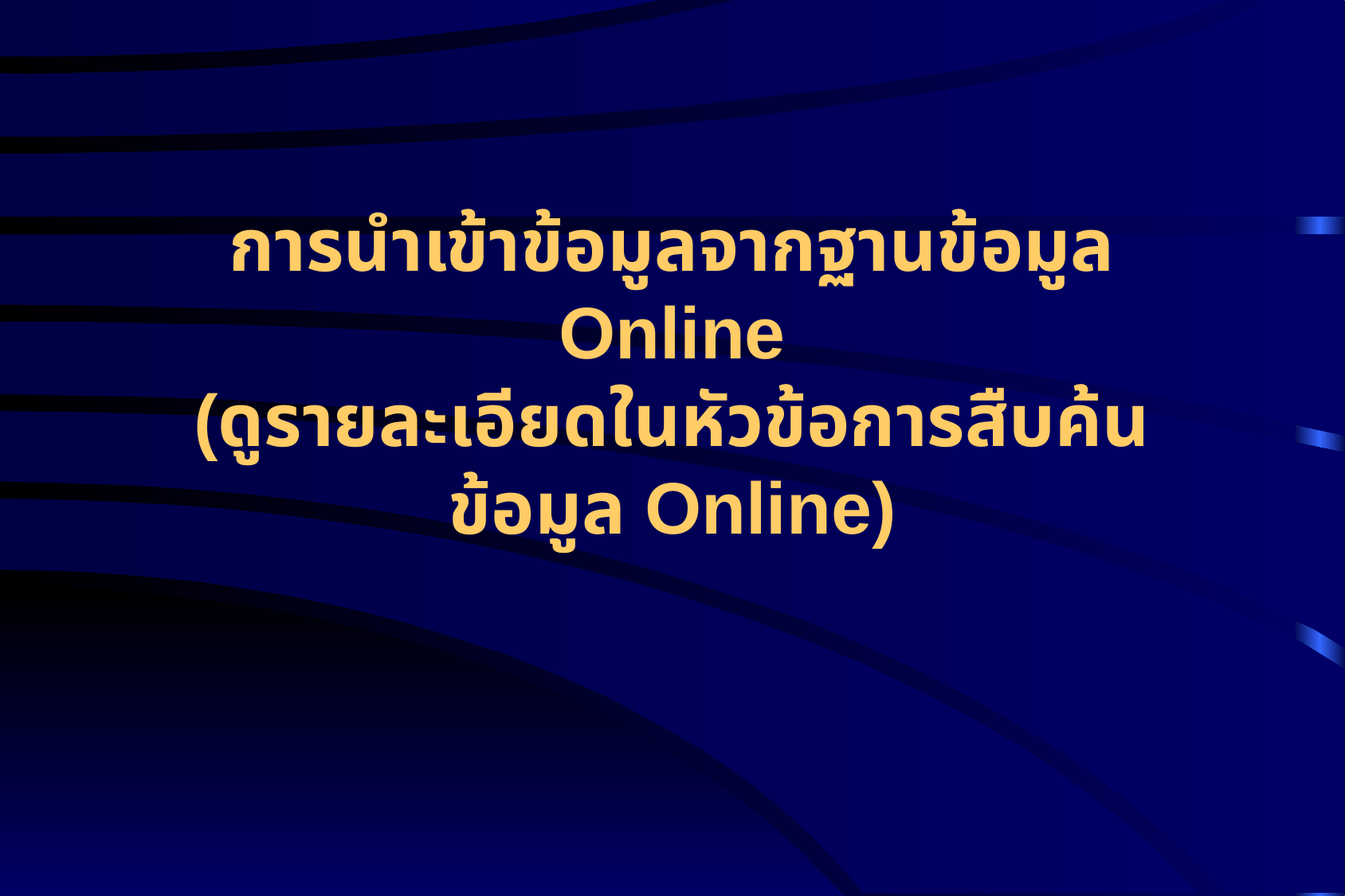

# การนำเข้าข้อมูลจากฐานข้อมูล Online (ดูรายละเอียดในหัวข้อการสืบค้นข้อมูล Online)